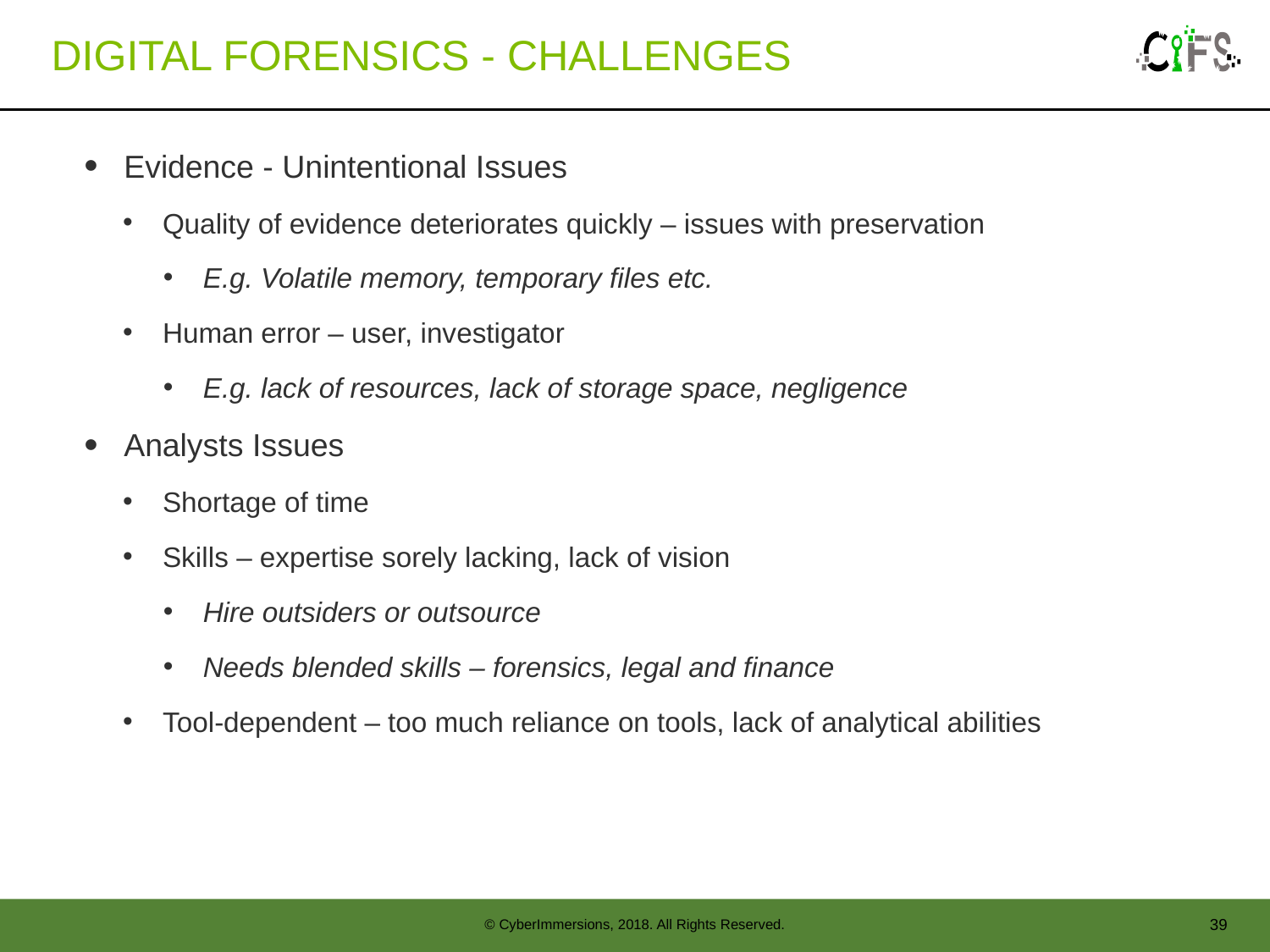

# Digital Forensics - Challenges
Evidence - Unintentional Issues
Quality of evidence deteriorates quickly – issues with preservation
E.g. Volatile memory, temporary files etc.
Human error – user, investigator
E.g. lack of resources, lack of storage space, negligence
Analysts Issues
Shortage of time
Skills – expertise sorely lacking, lack of vision
Hire outsiders or outsource
Needs blended skills – forensics, legal and finance
Tool-dependent – too much reliance on tools, lack of analytical abilities
39